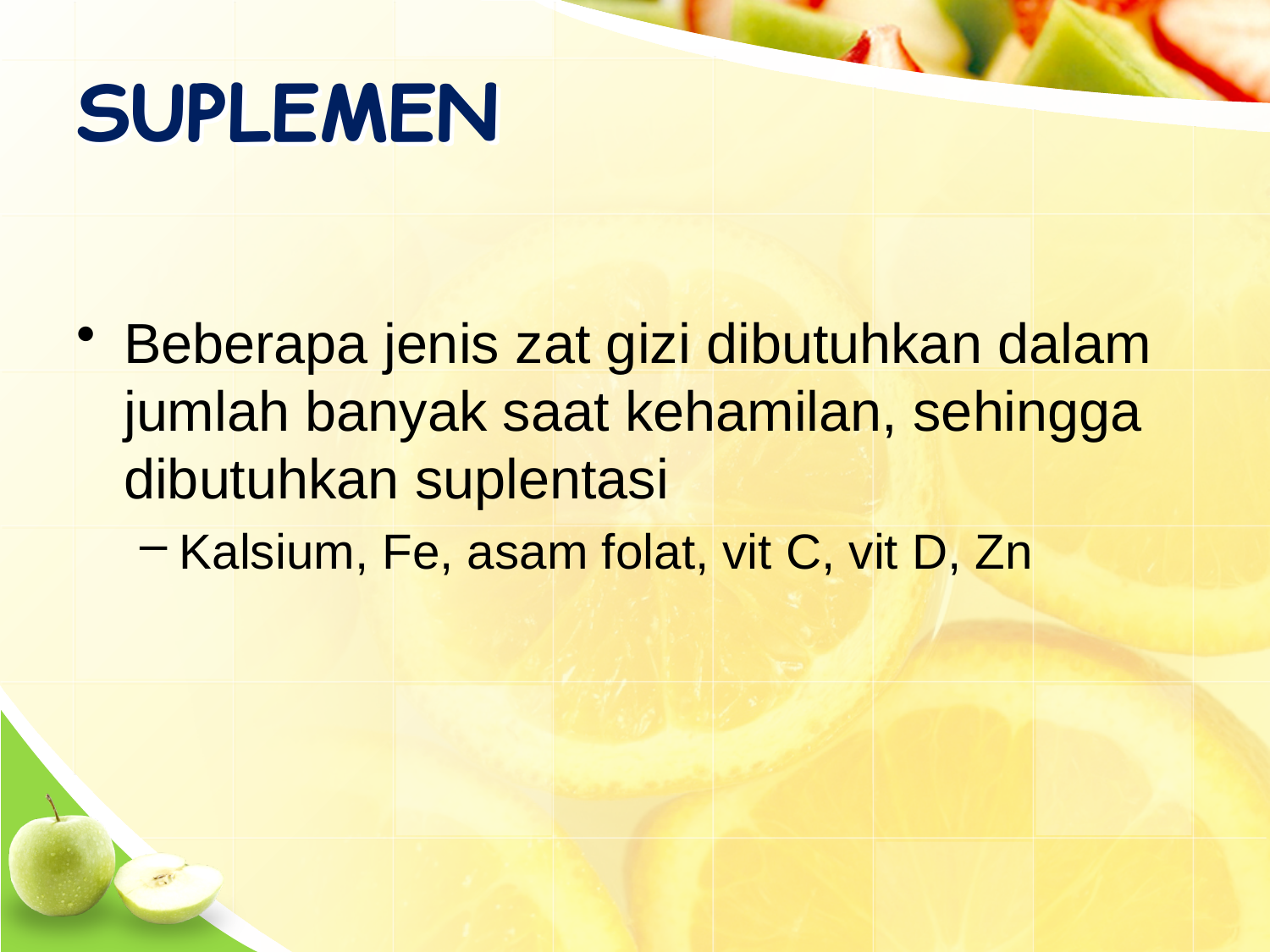

# SUPLEMEN
Beberapa jenis zat gizi dibutuhkan dalam jumlah banyak saat kehamilan, sehingga dibutuhkan suplentasi
Kalsium, Fe, asam folat, vit C, vit D, Zn